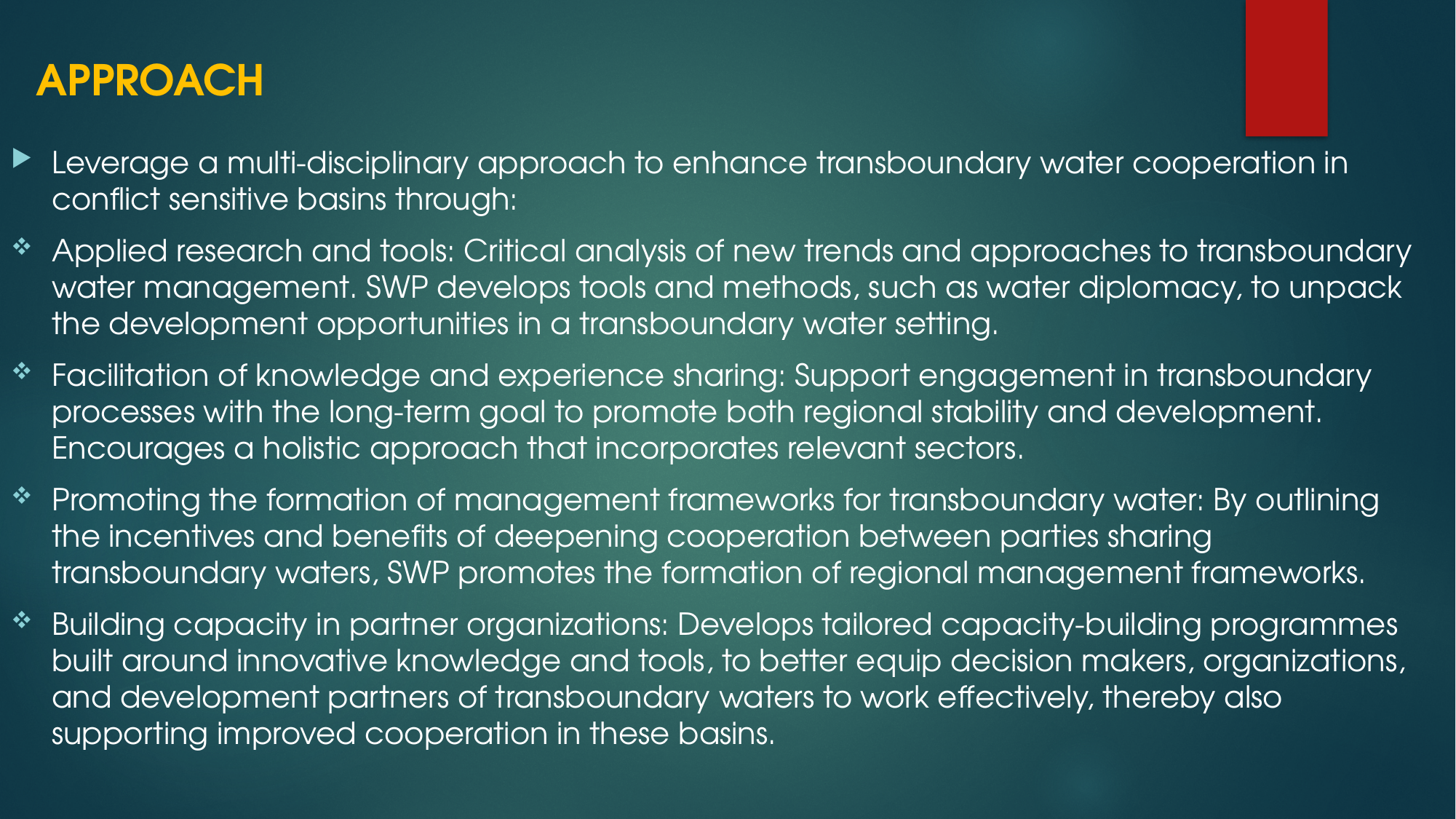

# APPROACH
Leverage a multi-disciplinary approach to enhance transboundary water cooperation in conflict sensitive basins through:
Applied research and tools: Critical analysis of new trends and approaches to transboundary water management. SWP develops tools and methods, such as water diplomacy, to unpack the development opportunities in a transboundary water setting.
Facilitation of knowledge and experience sharing: Support engagement in transboundary processes with the long-term goal to promote both regional stability and development.  Encourages a holistic approach that incorporates relevant sectors.
Promoting the formation of management frameworks for transboundary water: By outlining the incentives and benefits of deepening cooperation between parties sharing transboundary waters, SWP promotes the formation of regional management frameworks.
Building capacity in partner organizations: Develops tailored capacity-building programmes built around innovative knowledge and tools, to better equip decision makers, organizations, and development partners of transboundary waters to work effectively, thereby also supporting improved cooperation in these basins.